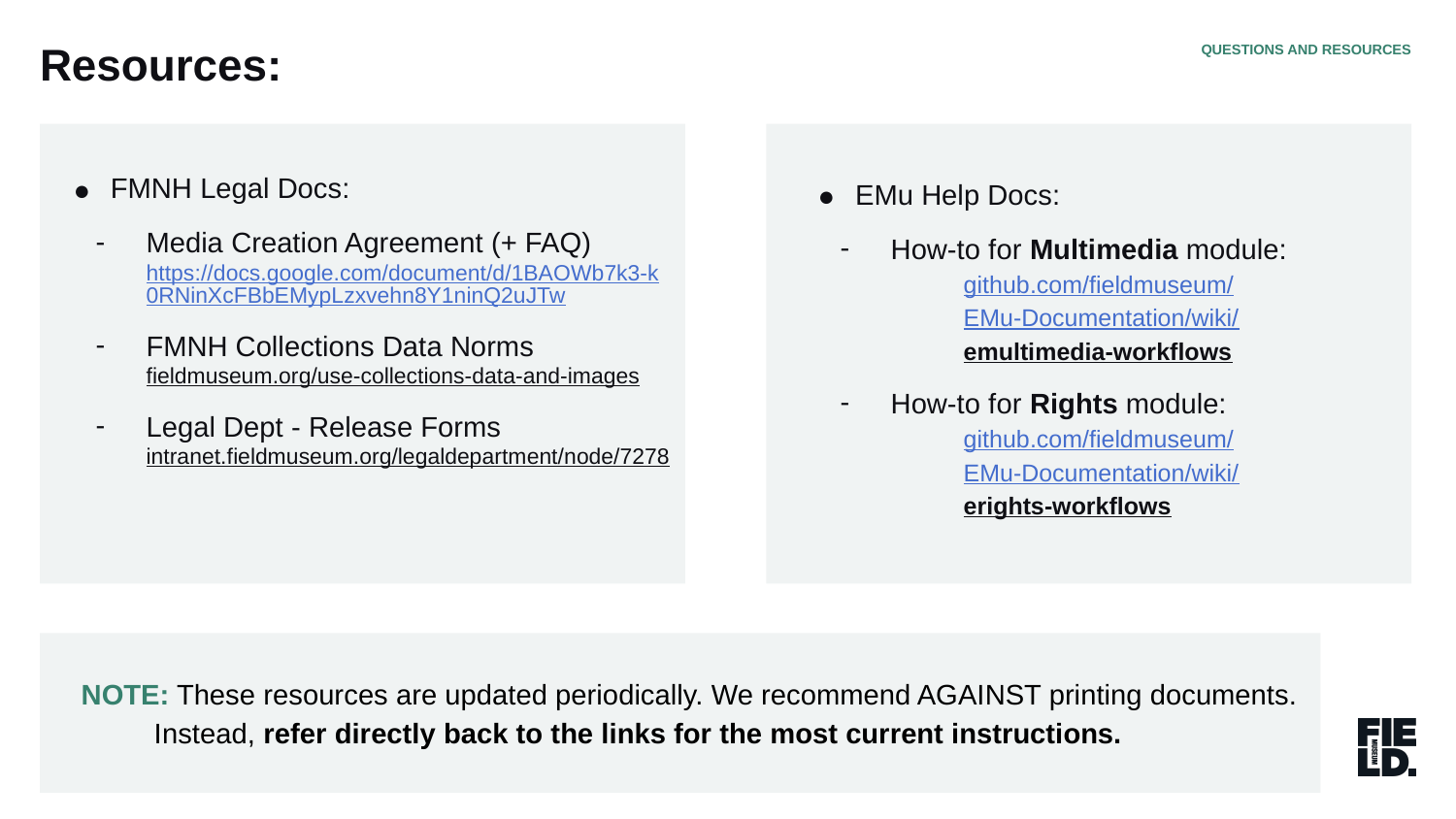

Resources:
QUESTIONS AND RESOURCES

 FMNH Legal Docs:
Media Creation Agreement (+ FAQ)
https://docs.google.com/document/d/1BAOWb7k3-k0RNinXcFBbEMypLzxvehn8Y1ninQ2uJTw
FMNH Collections Data Norms
fieldmuseum.org/use-collections-data-and-images
Legal Dept - Release Forms
intranet.fieldmuseum.org/legaldepartment/node/7278
 EMu Help Docs:
How-to for Multimedia module:
github.com/fieldmuseum/
EMu-Documentation/wiki/
emultimedia-workflows
How-to for Rights module:
github.com/fieldmuseum/
EMu-Documentation/wiki/
erights-workflows

NOTE: These resources are updated periodically. We recommend AGAINST printing documents.
Instead, refer directly back to the links for the most current instructions.